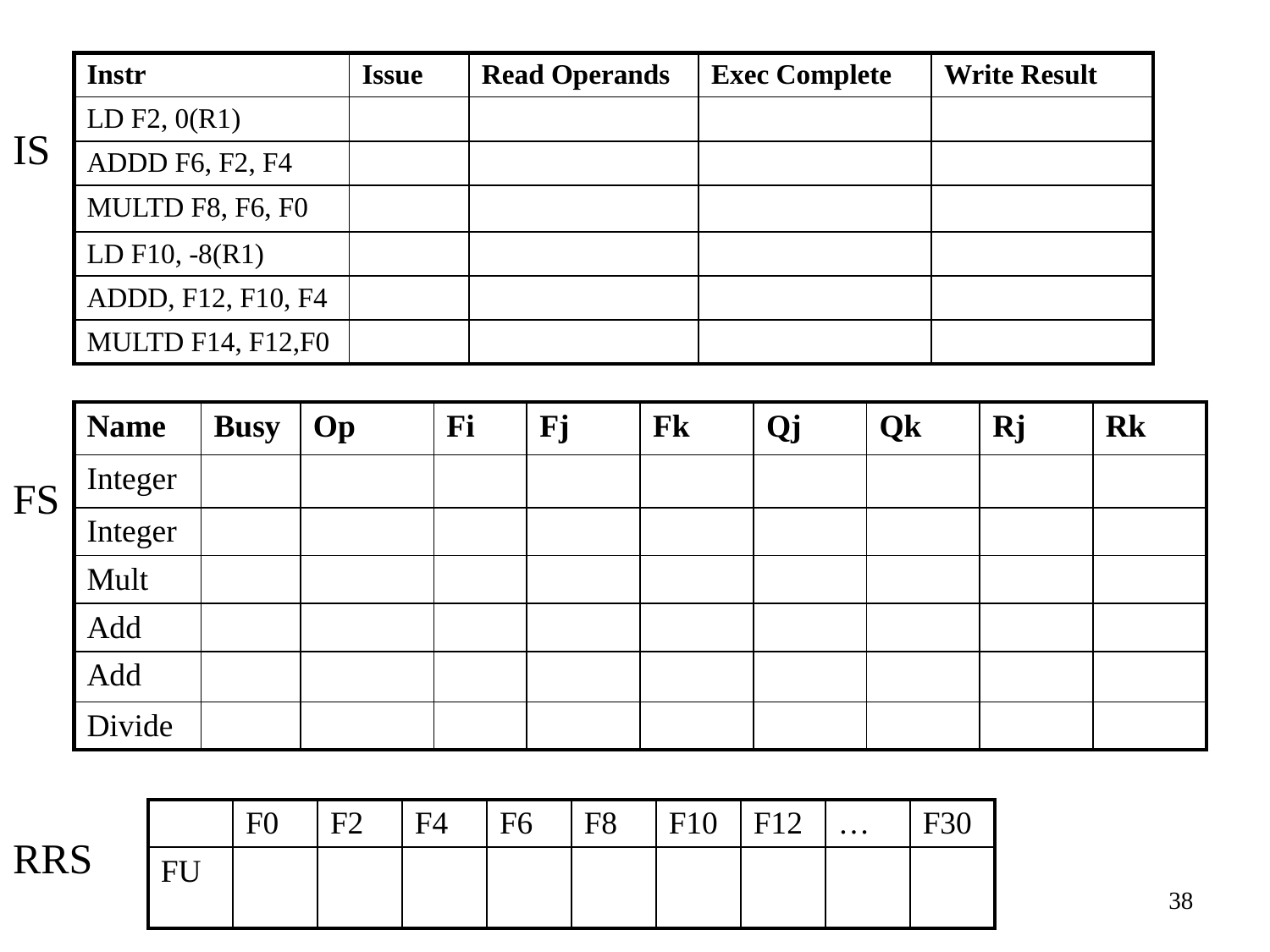

| Instr | Issue | Read Operands | Exec Complete | Write Result |
| --- | --- | --- | --- | --- |
| LD F2, 0(R1) |  |  |  |  |
| ADDD F6, F2, F4 |  |  |  |  |
| MULTD F8, F6, F0 |  |  |  |  |
| LD F10, -8(R1) |  |  |  |  |
| ADDD, F12, F10, F4 |  |  |  |  |
| MULTD F14, F12,F0 |  |  |  |  |
IS
| Name | Busy | Op | Fi | Fj | Fk | Qj | Qk | Rj | Rk |
| --- | --- | --- | --- | --- | --- | --- | --- | --- | --- |
| Integer |  |  |  |  |  |  |  |  |  |
| Integer |  |  |  |  |  |  |  |  |  |
| Mult |  |  |  |  |  |  |  |  |  |
| Add |  |  |  |  |  |  |  |  |  |
| Add |  |  |  |  |  |  |  |  |  |
| Divide |  |  |  |  |  |  |  |  |  |
FS
|  | F0 | F2 | F4 | F6 | F8 | F10 | F12 | … | F30 |
| --- | --- | --- | --- | --- | --- | --- | --- | --- | --- |
| FU |  |  |  |  |  |  |  |  |  |
RRS
38